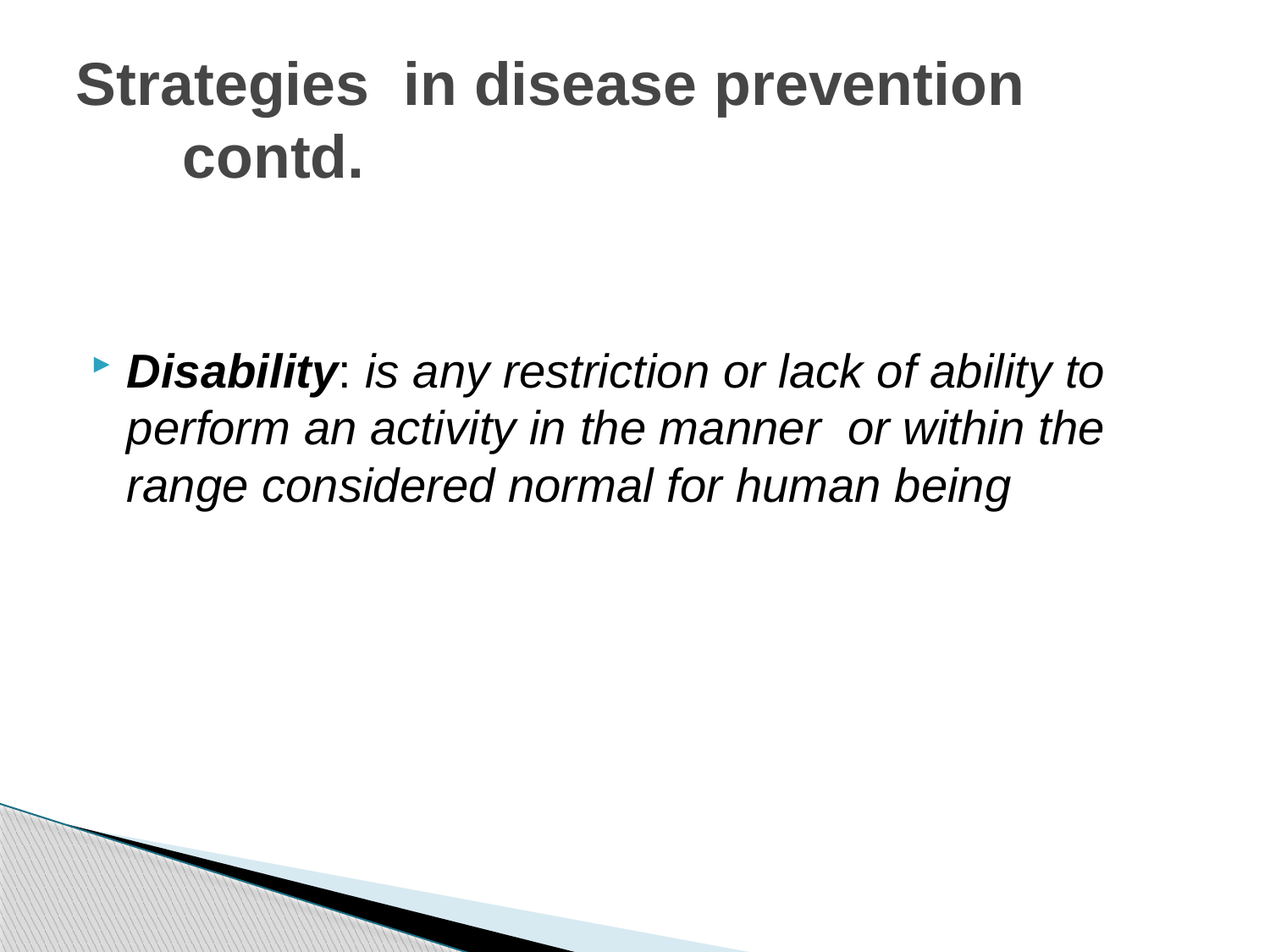

# Strategies  in disease prevention 			contd.

Disability: is any restriction or lack of ability to perform an activity in the manner  or within the range considered normal for human being